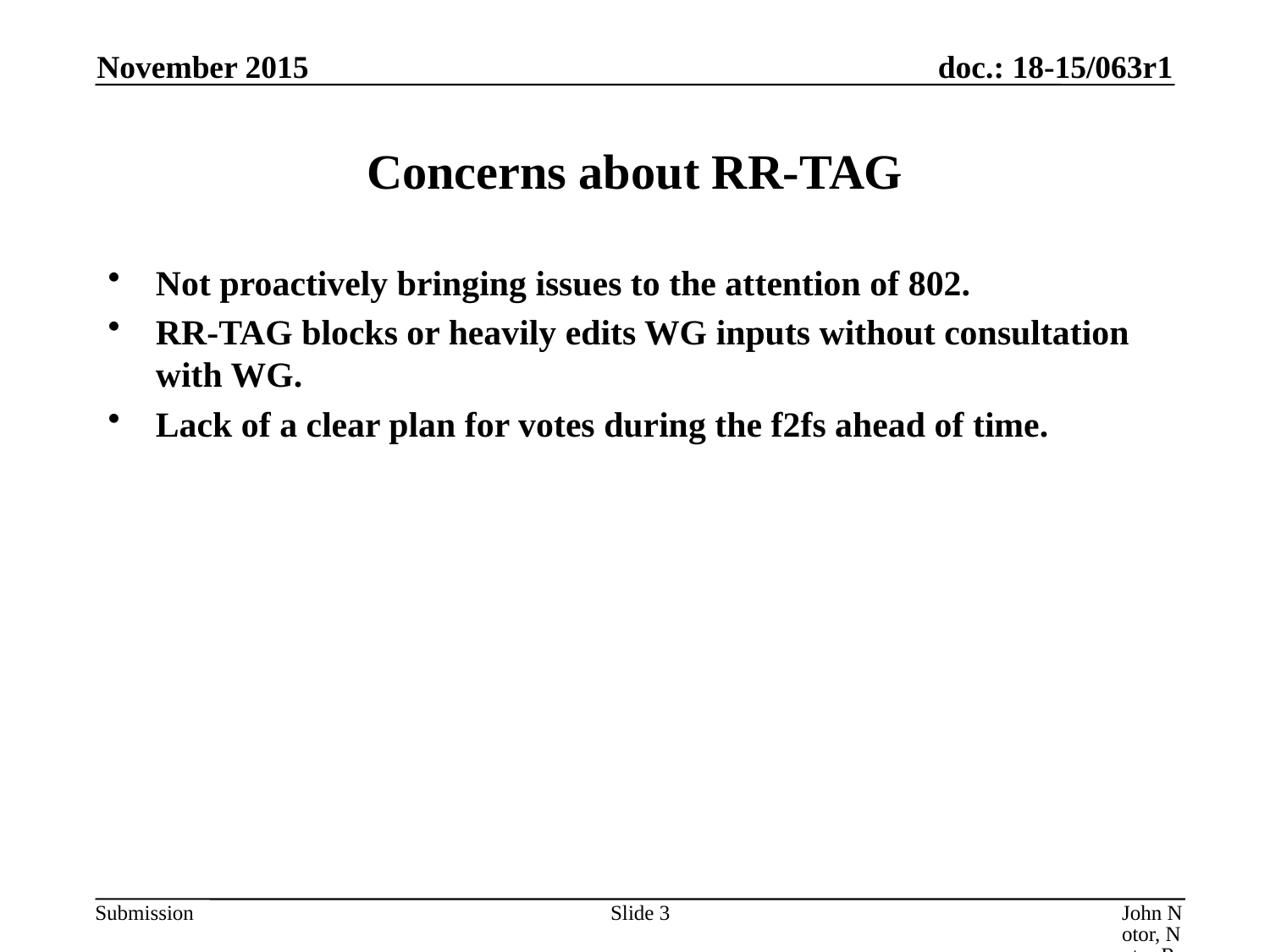

November 2015
# Concerns about RR-TAG
Not proactively bringing issues to the attention of 802.
RR-TAG blocks or heavily edits WG inputs without consultation with WG.
Lack of a clear plan for votes during the f2fs ahead of time.

Slide 3
John Notor, Notor Research